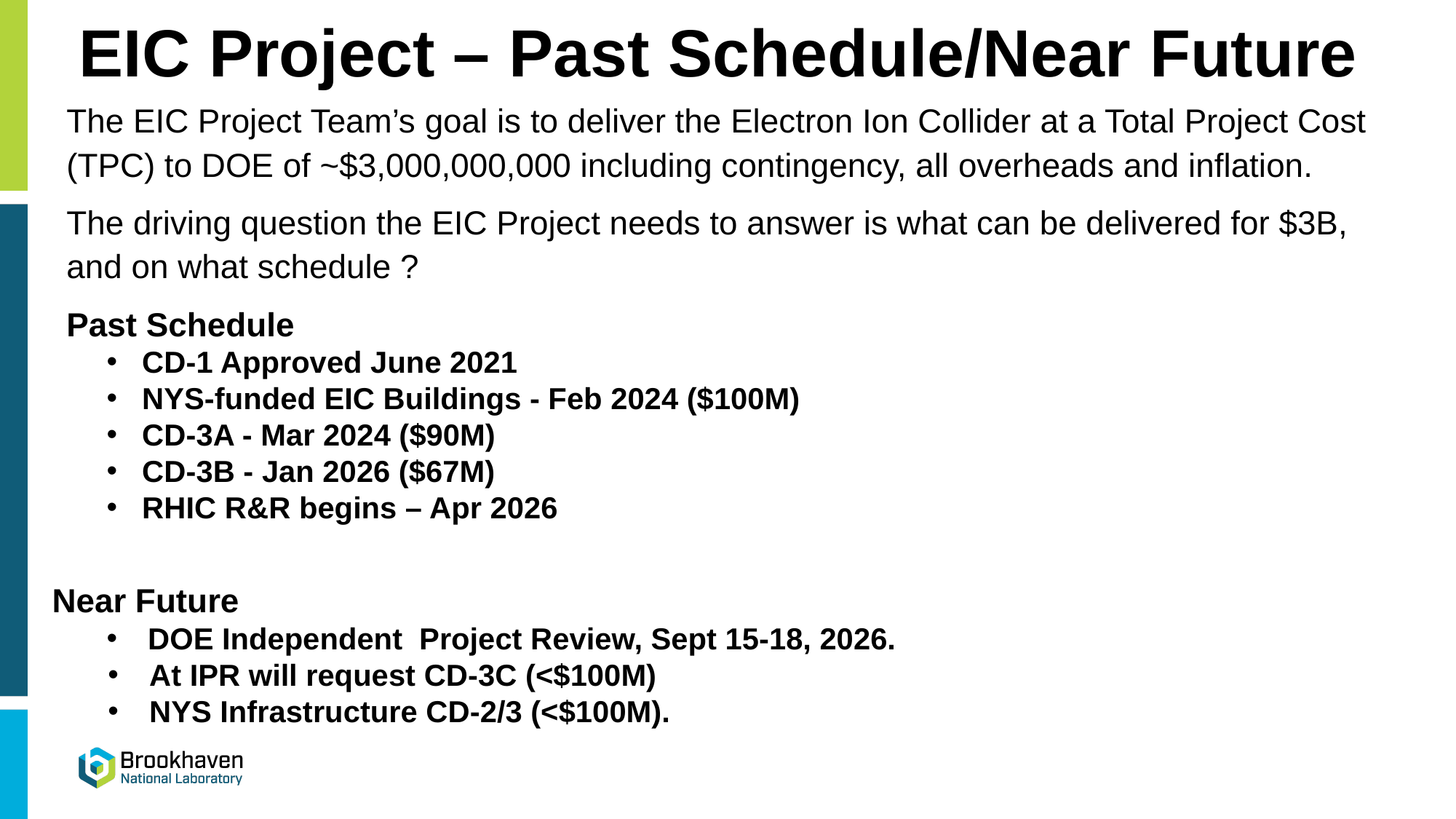

# EIC Project – Past Schedule/Near Future
The EIC Project Team’s goal is to deliver the Electron Ion Collider at a Total Project Cost (TPC) to DOE of ~$3,000,000,000 including contingency, all overheads and inflation.
The driving question the EIC Project needs to answer is what can be delivered for $3B, and on what schedule ?
Past Schedule
CD-1 Approved June 2021
NYS-funded EIC Buildings - Feb 2024 ($100M)
CD-3A - Mar 2024 ($90M)
CD-3B - Jan 2026 ($67M)
RHIC R&R begins – Apr 2026

Near Future
DOE Independent  Project Review, Sept 15-18, 2026.
 At IPR will request CD-3C (<$100M)
 NYS Infrastructure CD-2/3 (<$100M).

2